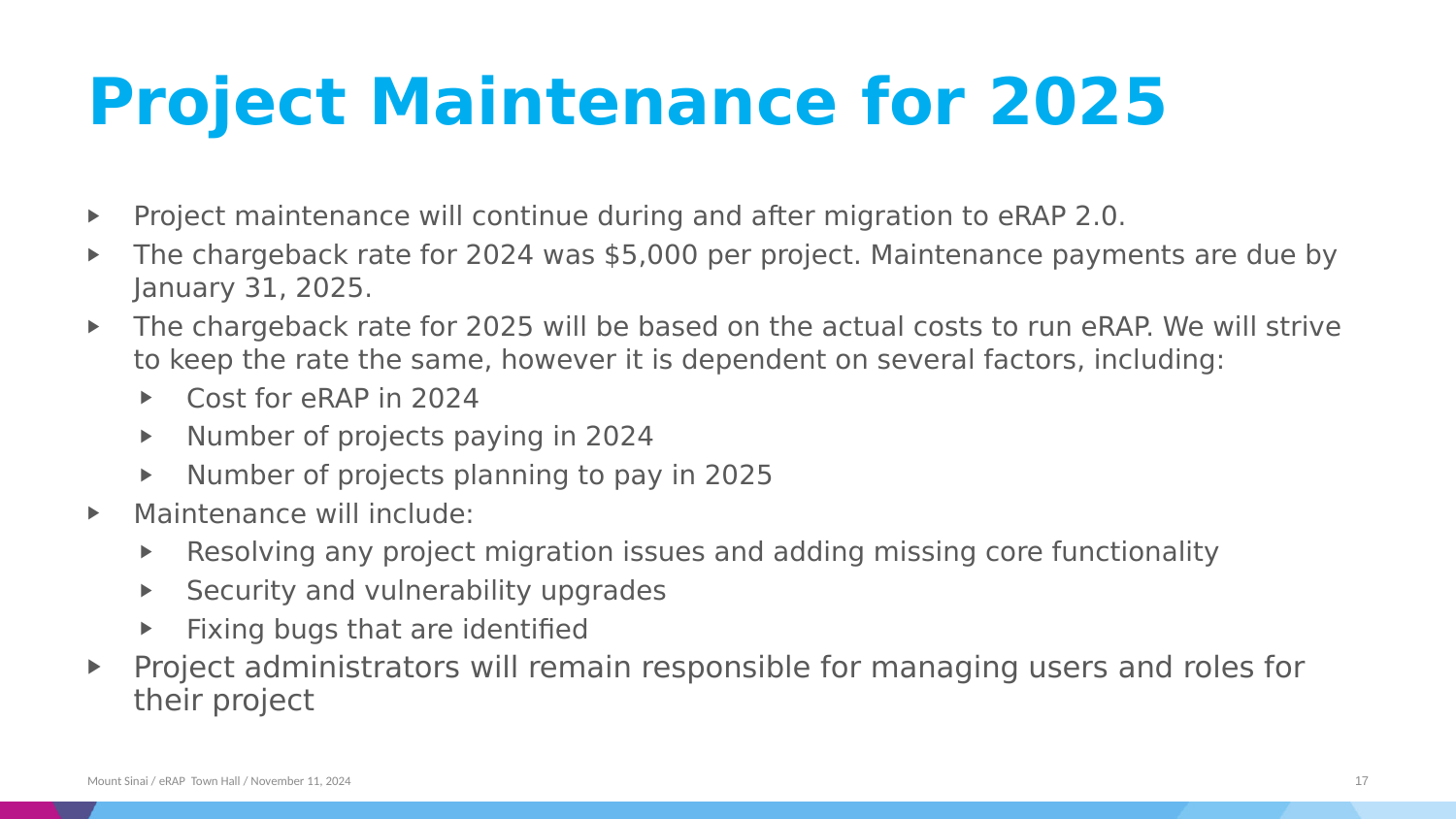

# Project Maintenance for 2025
Project maintenance will continue during and after migration to eRAP 2.0.
The chargeback rate for 2024 was $5,000 per project. Maintenance payments are due by January 31, 2025.
The chargeback rate for 2025 will be based on the actual costs to run eRAP. We will strive to keep the rate the same, however it is dependent on several factors, including:
Cost for eRAP in 2024
Number of projects paying in 2024
Number of projects planning to pay in 2025
Maintenance will include:
Resolving any project migration issues and adding missing core functionality
Security and vulnerability upgrades
Fixing bugs that are identified
Project administrators will remain responsible for managing users and roles for their project
Mount Sinai / eRAP  Town Hall / November 11, 2024
17